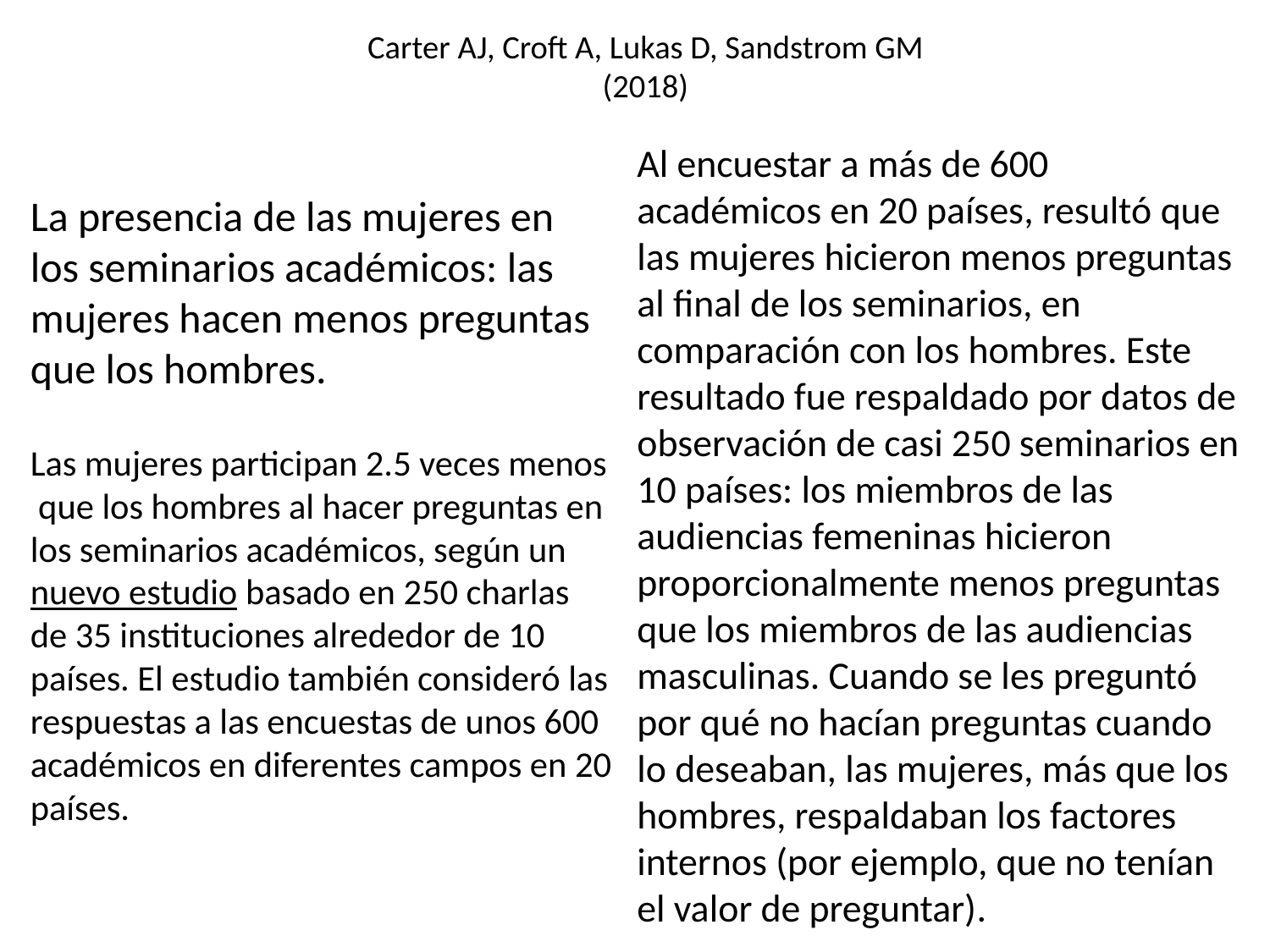

# Carter AJ, Croft A, Lukas D, Sandstrom GM (2018)
La presencia de las mujeres en los seminarios académicos: las mujeres hacen menos preguntas que los hombres.
Las mujeres participan 2.5 veces menos  que los hombres al hacer preguntas en los seminarios académicos, según un nuevo estudio basado en 250 charlas de 35 instituciones alrededor de 10 países. El estudio también consideró las respuestas a las encuestas de unos 600 académicos en diferentes campos en 20 países.
Al encuestar a más de 600 académicos en 20 países, resultó que las mujeres hicieron menos preguntas al final de los seminarios, en comparación con los hombres. Este resultado fue respaldado por datos de observación de casi 250 seminarios en 10 países: los miembros de las audiencias femeninas hicieron proporcionalmente menos preguntas que los miembros de las audiencias masculinas. Cuando se les preguntó por qué no hacían preguntas cuando lo deseaban, las mujeres, más que los hombres, respaldaban los factores internos (por ejemplo, que no tenían el valor de preguntar).